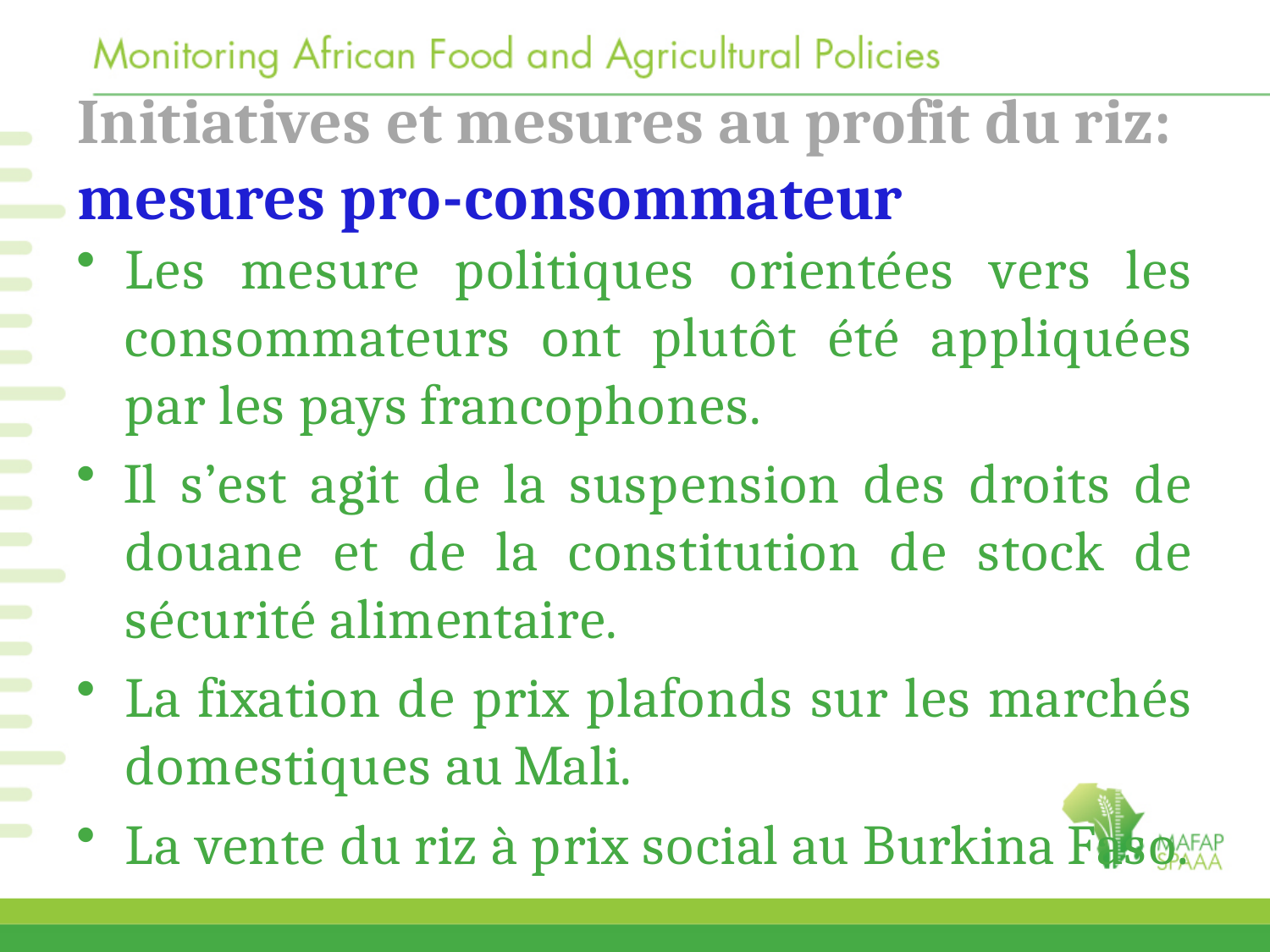

# Initiatives et mesures au profit du riz: mesures pro-consommateur
Les mesure politiques orientées vers les consommateurs ont plutôt été appliquées par les pays francophones.
Il s’est agit de la suspension des droits de douane et de la constitution de stock de sécurité alimentaire.
La fixation de prix plafonds sur les marchés domestiques au Mali.
La vente du riz à prix social au Burkina Faso.